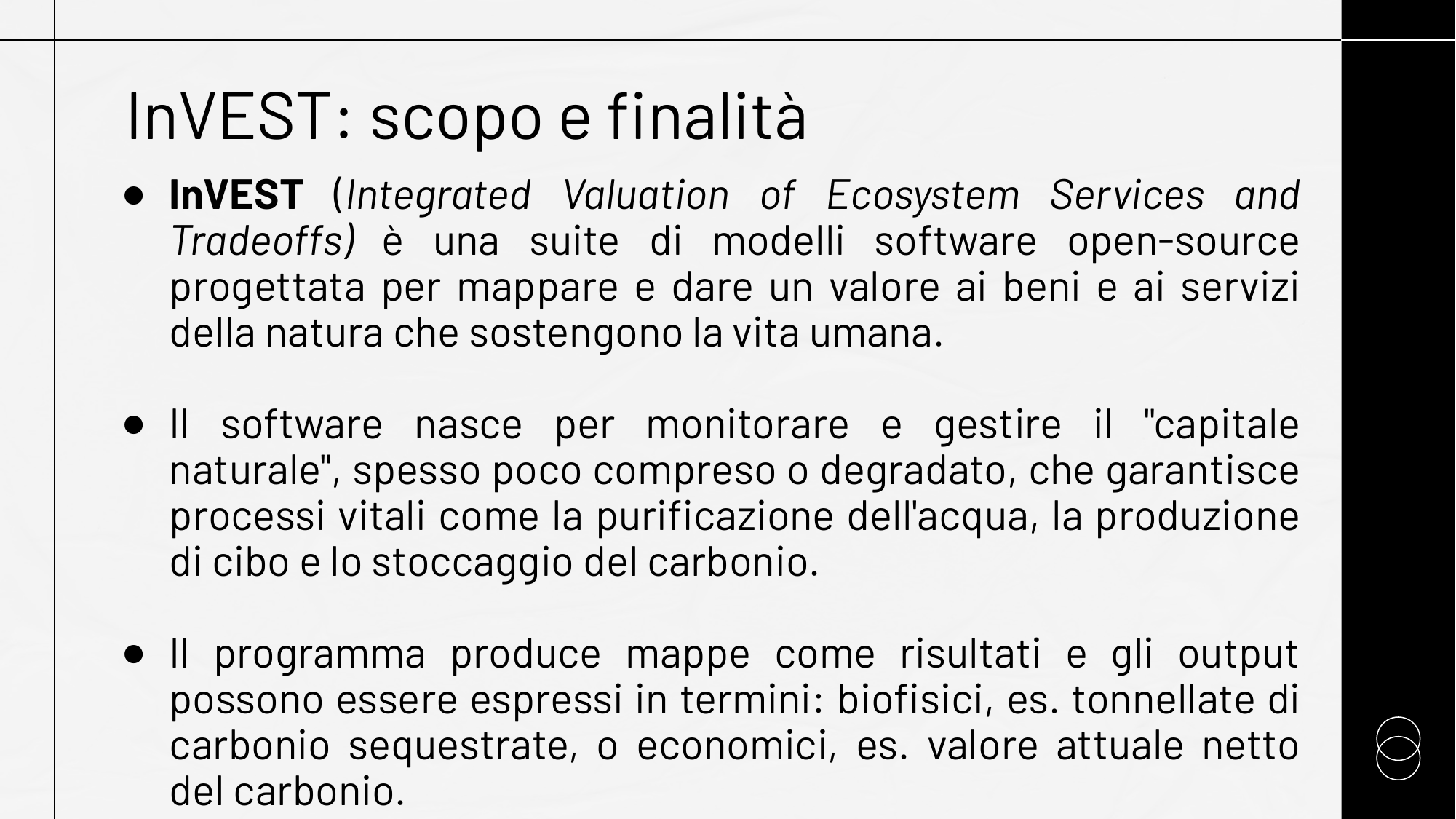

# InVEST: scopo e finalità
InVEST (Integrated Valuation of Ecosystem Services and Tradeoffs) è una suite di modelli software open-source progettata per mappare e dare un valore ai beni e ai servizi della natura che sostengono la vita umana.

Il software nasce per monitorare e gestire il "capitale naturale", spesso poco compreso o degradato, che garantisce processi vitali come la purificazione dell'acqua, la produzione di cibo e lo stoccaggio del carbonio.

Il programma produce mappe come risultati e gli output possono essere espressi in termini: biofisici, es. tonnellate di carbonio sequestrate, o economici, es. valore attuale netto del carbonio.

Lo strumento permette ai decisori (governi, aziende, ONG) di valutare i compromessi associati a diverse scelte di gestione del territorio, identificando le aree dove l'investimento nella natura può migliorare lo sviluppo umano.

È uno strumento pratico perché non richiede linguaggi di programmazione complessi, ma si basa sull'interazione tra mappe (raster) e parametri biofisici (tabelle).